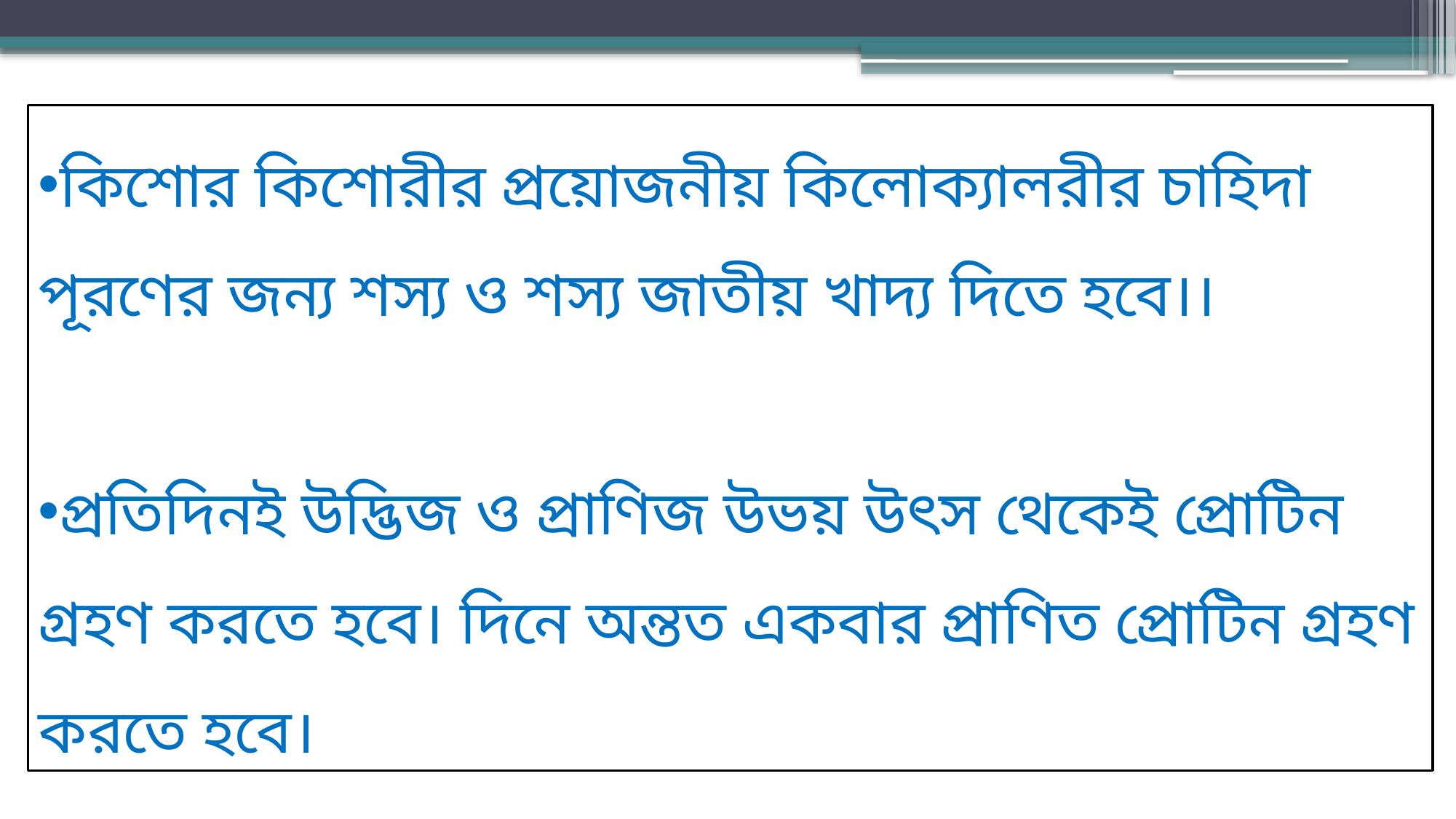

কিশোর কিশোরীর প্রয়োজনীয় কিলোক্যালরীর চাহিদা পূরণের জন্য শস্য ও শস্য জাতীয় খাদ্য দিতে হবে।।

প্রতিদিনই উদ্ভিজ ও প্রাণিজ উভয় উৎস থেকেই প্রোটিন গ্রহণ করতে হবে। দিনে অন্তত একবার প্রাণিত প্রোটিন গ্রহণ করতে হবে।